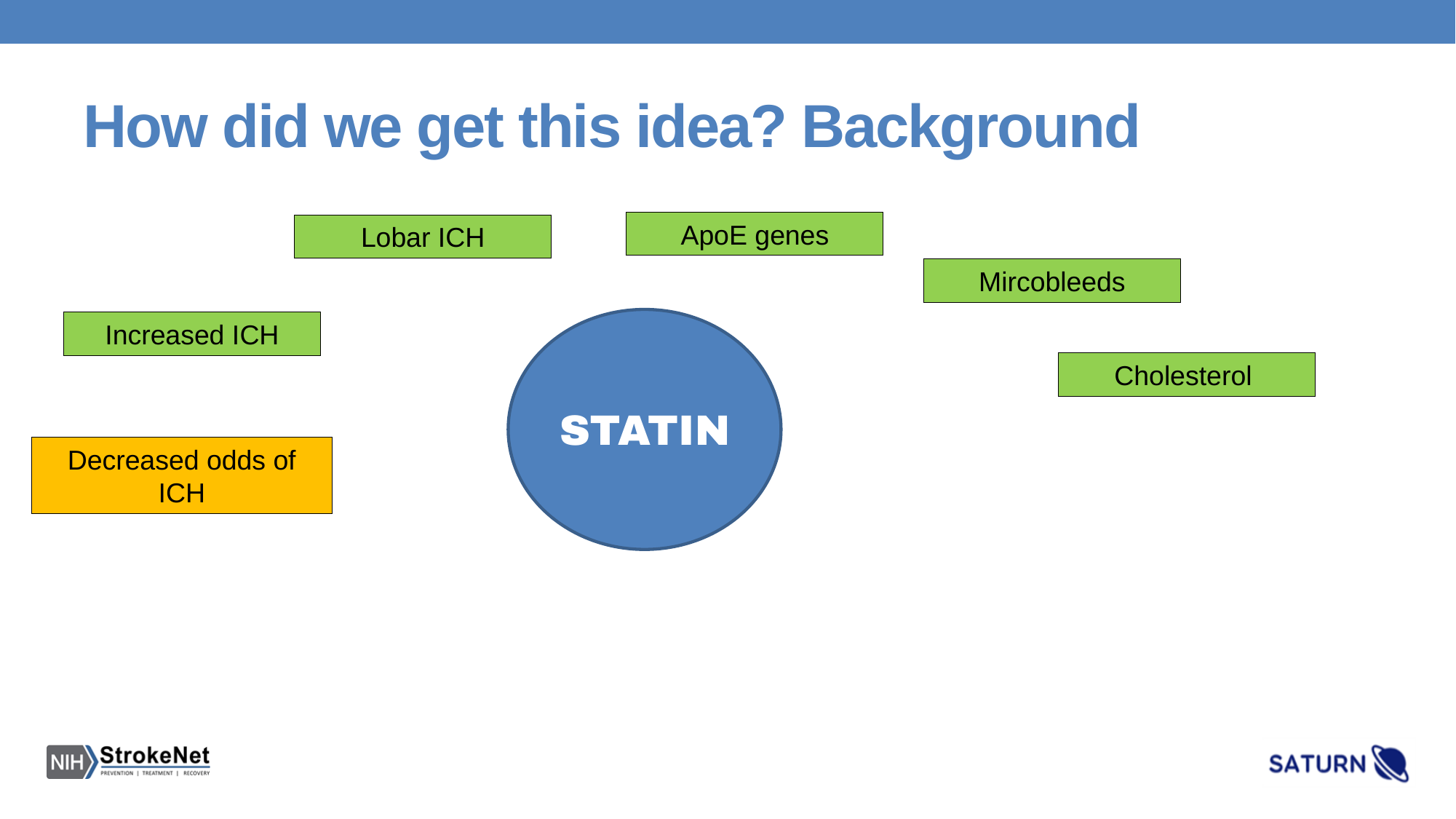

# How did we get this idea? Background
ApoE genes
Lobar ICH
Mircobleeds

Increased ICH
Cholesterol
STATIN
Decreased odds of ICH